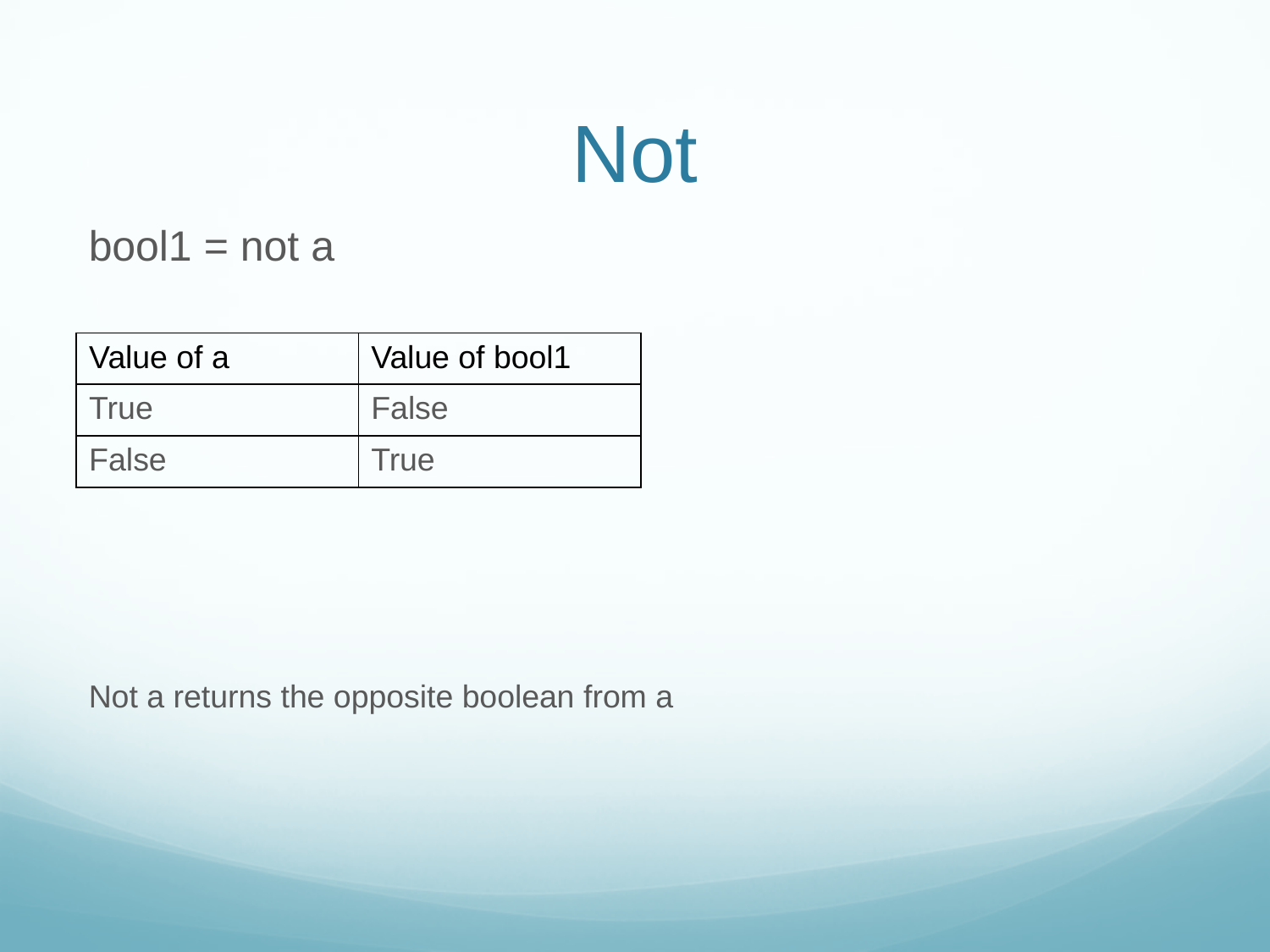

Not
bool1 = not a
| Value of a | Value of bool1 |
| --- | --- |
| True | False |
| False | True |
Not a returns the opposite boolean from a